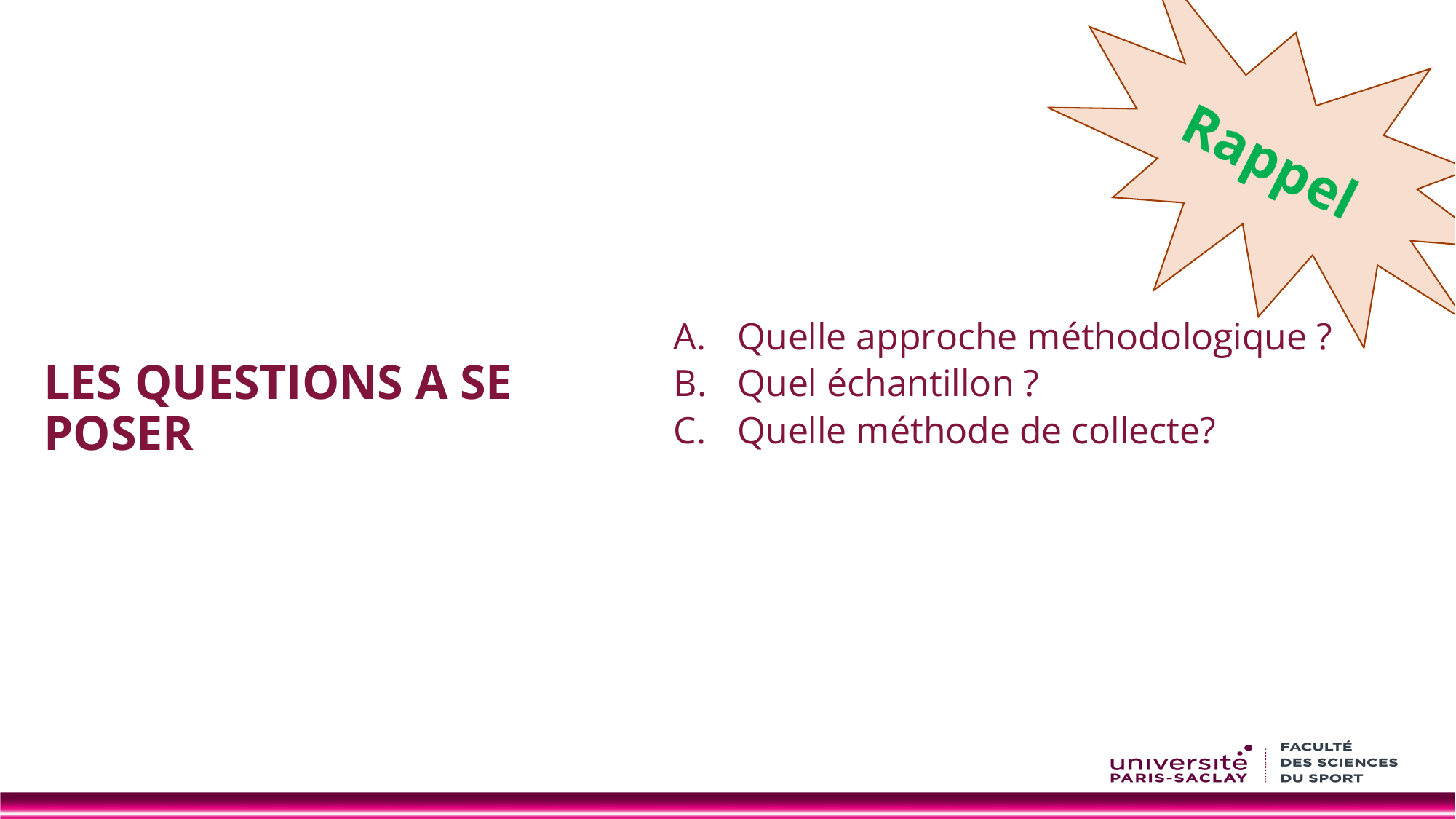

# LES QUESTIONS A SE POSER

Quelle approche méthodologique ?
Quel échantillon ?
Quelle méthode de collecte?

Rappel